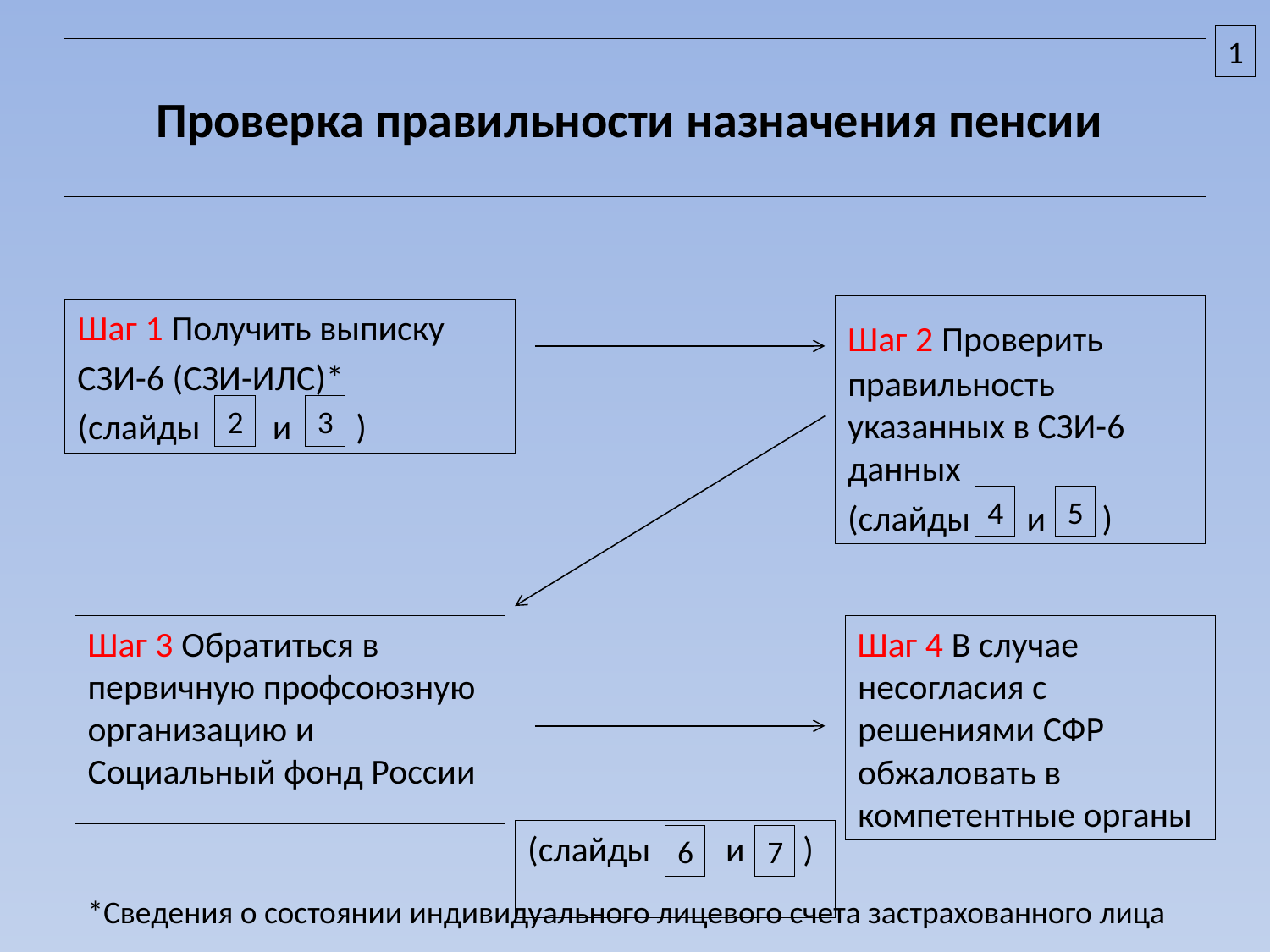

1
# Проверка правильности назначения пенсии
Шаг 2 Проверить правильность указанных в СЗИ-6 данных
(слайды       и       )
Шаг 1 Получить выписку
СЗИ-6 (СЗИ-ИЛС)*
(слайды         и        )
2
3
4
5
Шаг 3 Обратиться в первичную профсоюзную организацию и Социальный фонд России

Шаг 4 В случае несогласия с решениями СФР обжаловать в компетентные органы
(слайды         и       )
6
7
*Сведения о состоянии индивидуального лицевого счета застрахованного лица